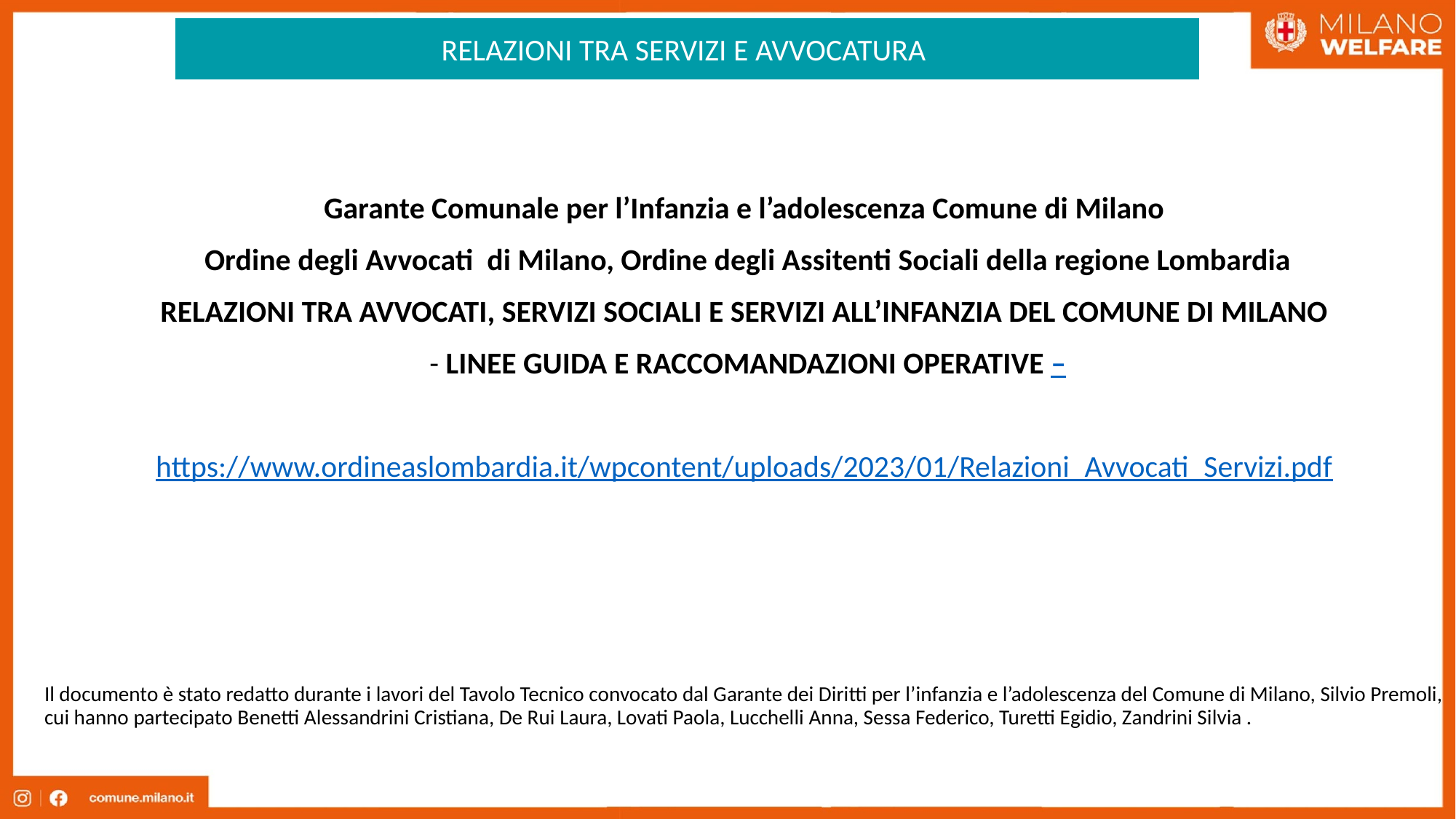

RELAZIONI TRA SERVIZI E AVVOCATURA
Garante Comunale per l’Infanzia e l’adolescenza Comune di Milano
  Ordine degli Avvocati  di Milano, Ordine degli Assitenti Sociali della regione Lombardia
RELAZIONI TRA AVVOCATI, SERVIZI SOCIALI E SERVIZI ALL’INFANZIA DEL COMUNE DI MILANO
 - LINEE GUIDA E RACCOMANDAZIONI OPERATIVE –

https://www.ordineaslombardia.it/wpcontent/uploads/2023/01/Relazioni_Avvocati_Servizi.pdf

Il documento è stato redatto durante i lavori del Tavolo Tecnico convocato dal Garante dei Diritti per l’infanzia e l’adolescenza del Comune di Milano, Silvio Premoli, cui hanno partecipato Benetti Alessandrini Cristiana, De Rui Laura, Lovati Paola, Lucchelli Anna, Sessa Federico, Turetti Egidio, Zandrini Silvia .